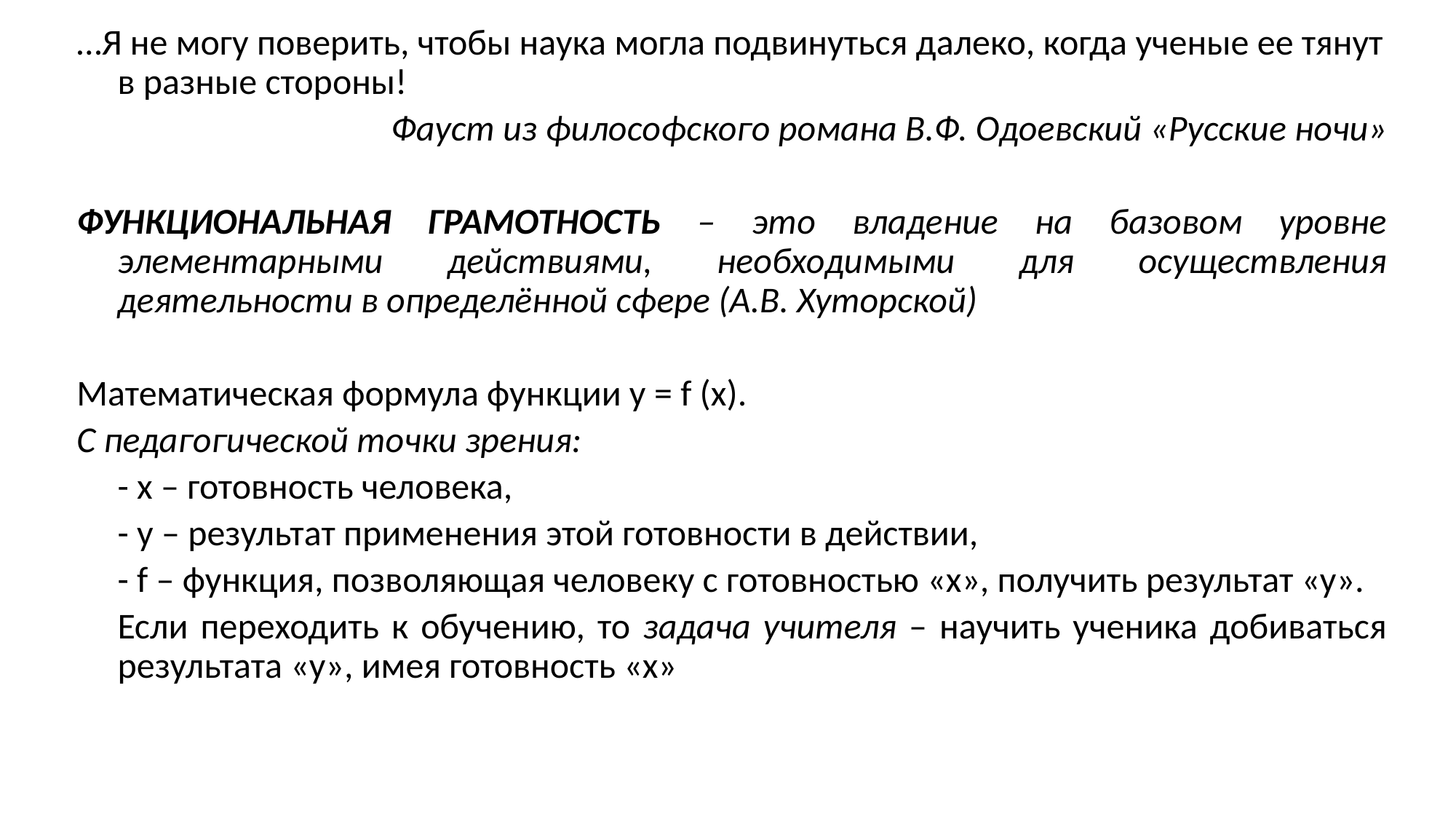

…Я не могу поверить, чтобы наука могла подвинуться далеко, когда ученые ее тянут в разные стороны!
Фауст из философского романа В.Ф. Одоевский «Русские ночи»

ФУНКЦИОНАЛЬНАЯ ГРАМОТНОСТЬ – это владение на базовом уровне элементарными действиями, необходимыми для осуществления деятельности в определённой сфере (А.В. Хуторской)

Математическая формула функции y = f (x).
С педагогической точки зрения:
- х – готовность человека,
- y – результат применения этой готовности в действии,
- f – функция, позволяющая человеку с готовностью «х», получить результат «y».
Если переходить к обучению, то задача учителя – научить ученика добиваться результата «y», имея готовность «x»